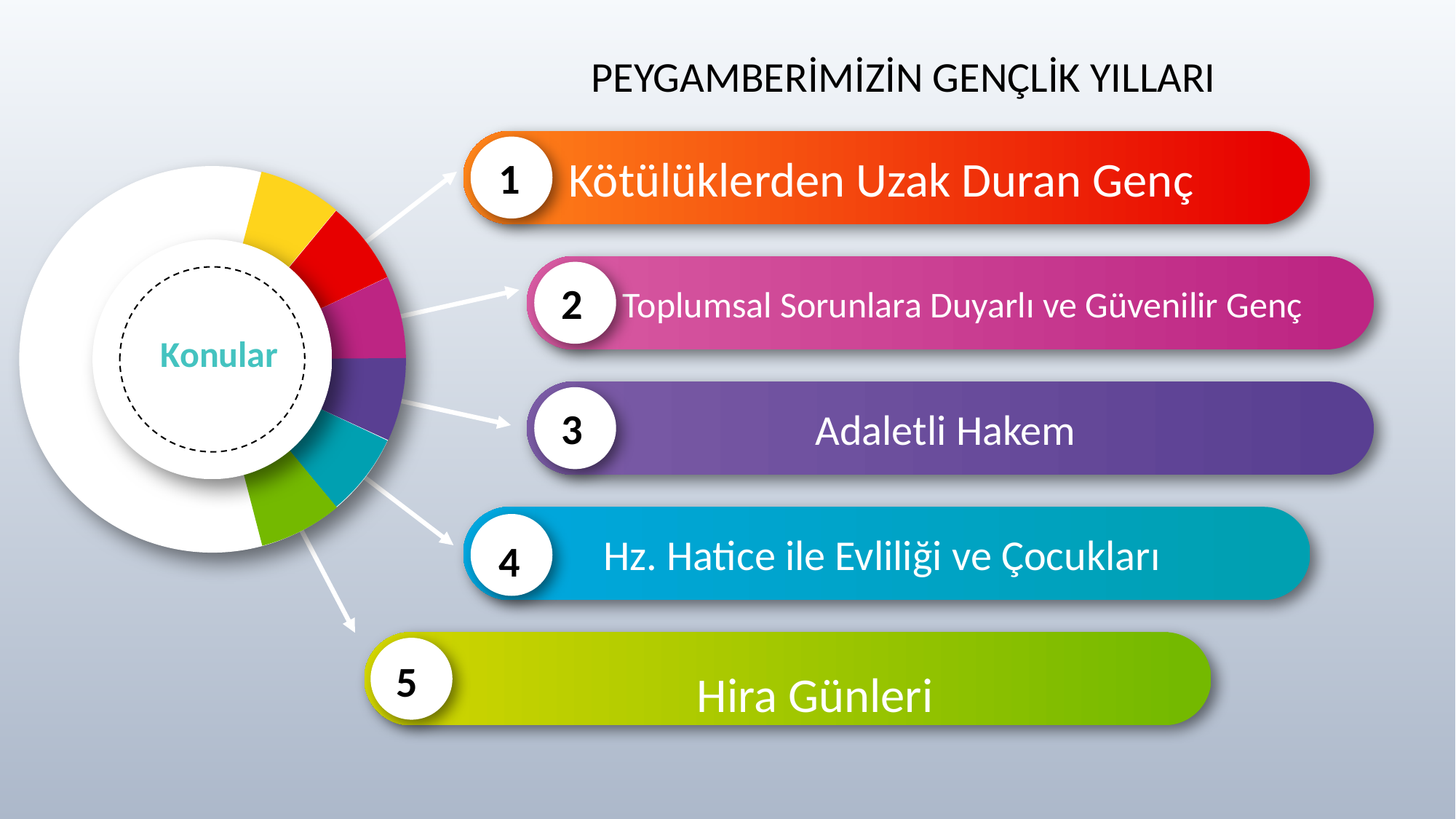

PEYGAMBERİMİZİN GENÇLİK YILLARI
Kötülüklerden Uzak Duran Genç

1

    Toplumsal Sorunlara Duyarlı ve Güvenilir Genç

2
Konular
Adaletli Hakem

3
Hz. Hatice ile Evliliği ve Çocukları

4
Hira Günleri

5